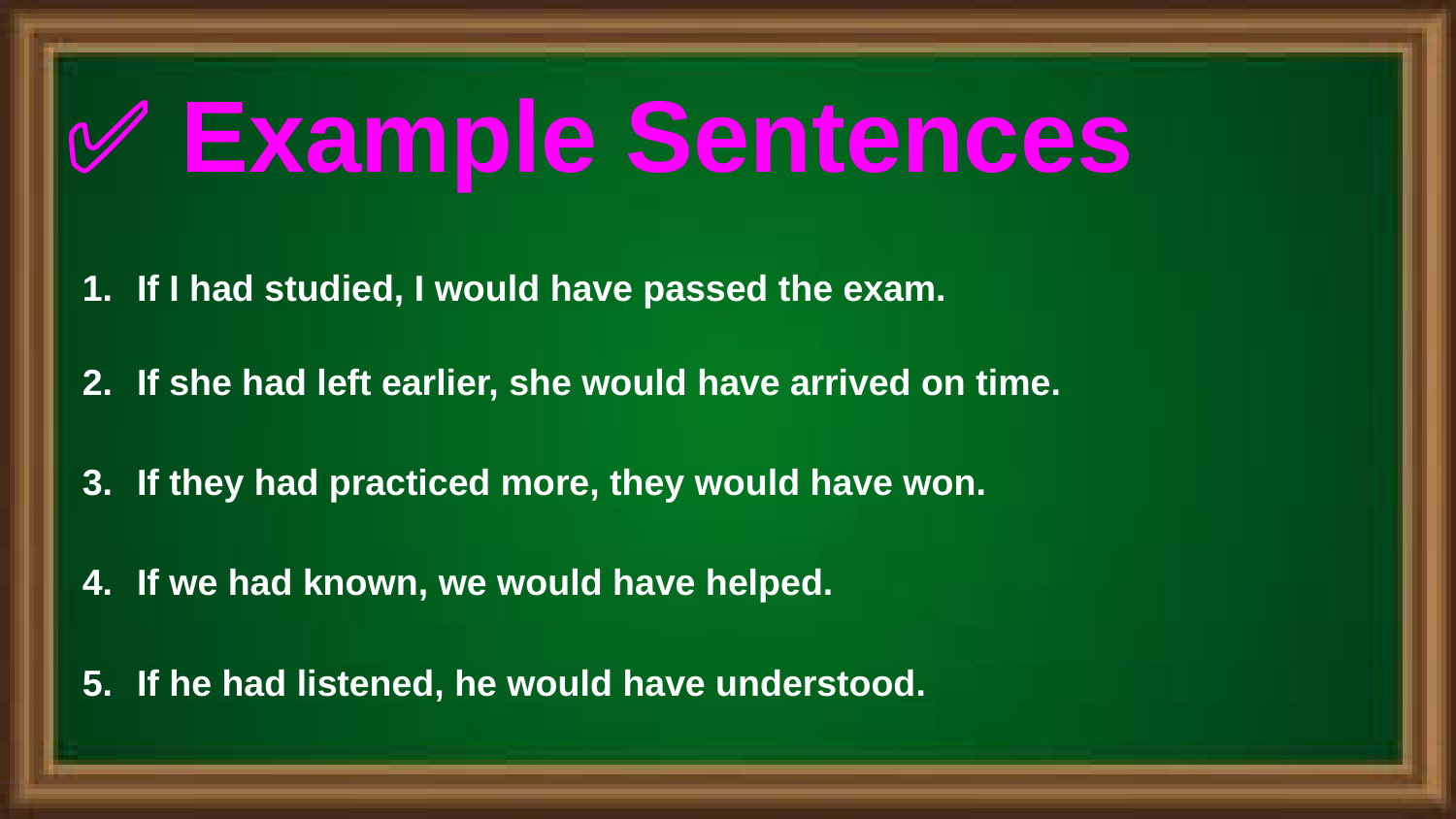

# ✅ Example Sentences

If I had studied, I would have passed the exam.
If she had left earlier, she would have arrived on time.
If they had practiced more, they would have won.
If we had known, we would have helped.
If he had listened, he would have understood.